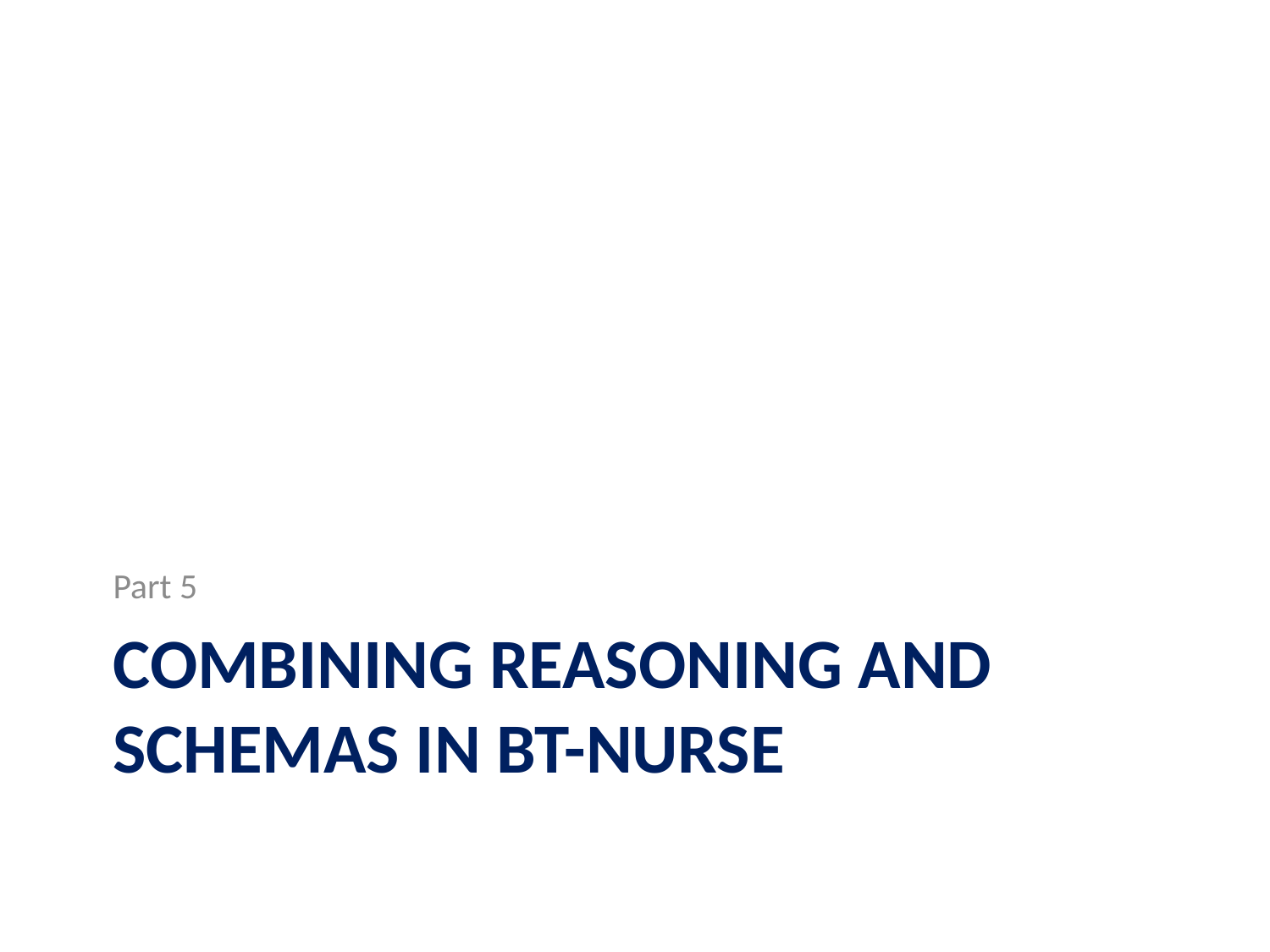

Part 5
# Combining reasoning and schemas in bt-nurse